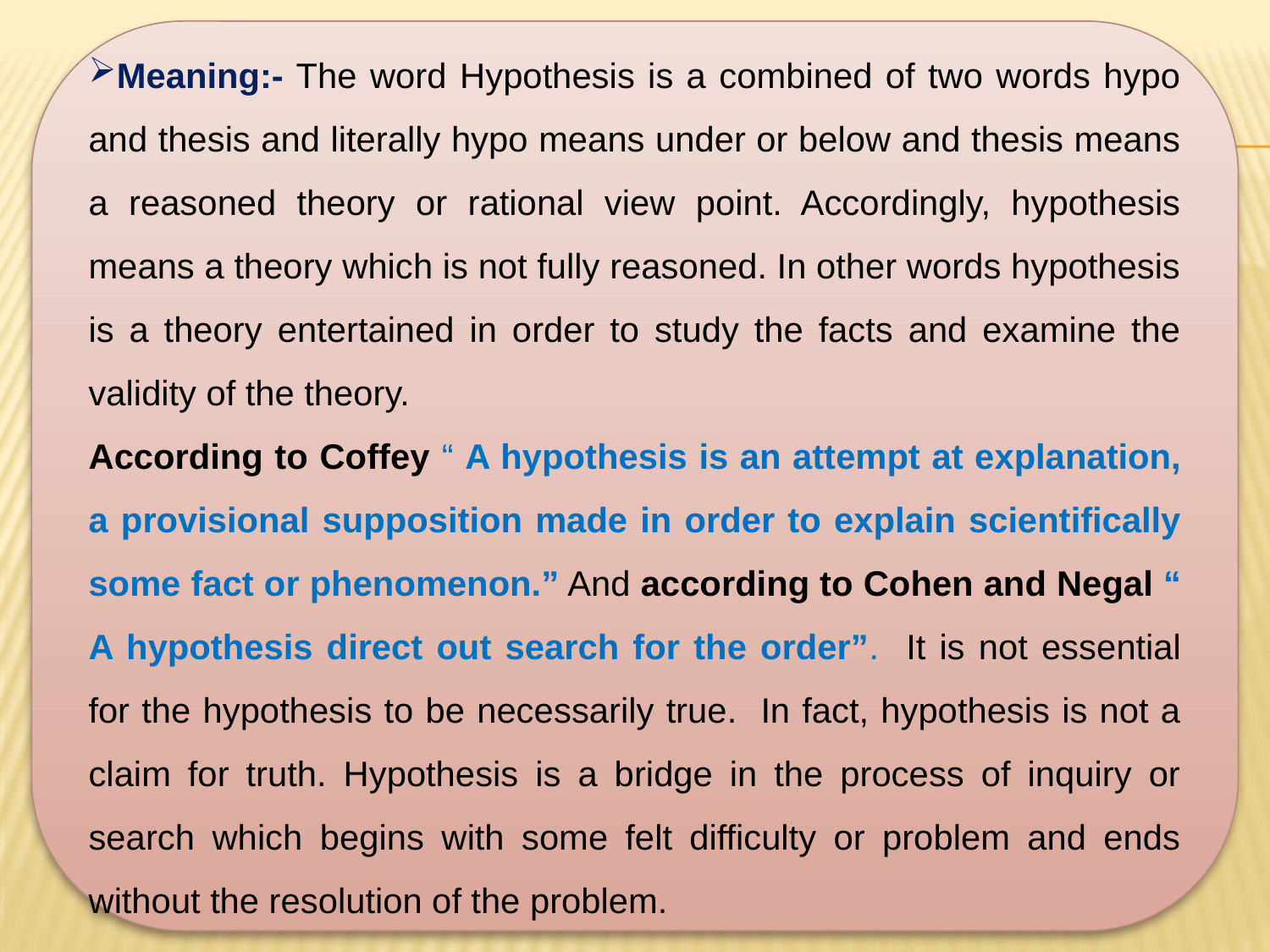

Meaning:- The word Hypothesis is a combined of two words hypo and thesis and literally hypo means under or below and thesis means a reasoned theory or rational view point. Accordingly, hypothesis means a theory which is not fully reasoned. In other words hypothesis is a theory entertained in order to study the facts and examine the validity of the theory.
According to Coffey “ A hypothesis is an attempt at explanation, a provisional supposition made in order to explain scientifically some fact or phenomenon.” And according to Cohen and Negal “ A hypothesis direct out search for the order”.  It is not essential for the hypothesis to be necessarily true.  In fact, hypothesis is not a claim for truth. Hypothesis is a bridge in the process of inquiry or search which begins with some felt difficulty or problem and ends without the resolution of the problem.